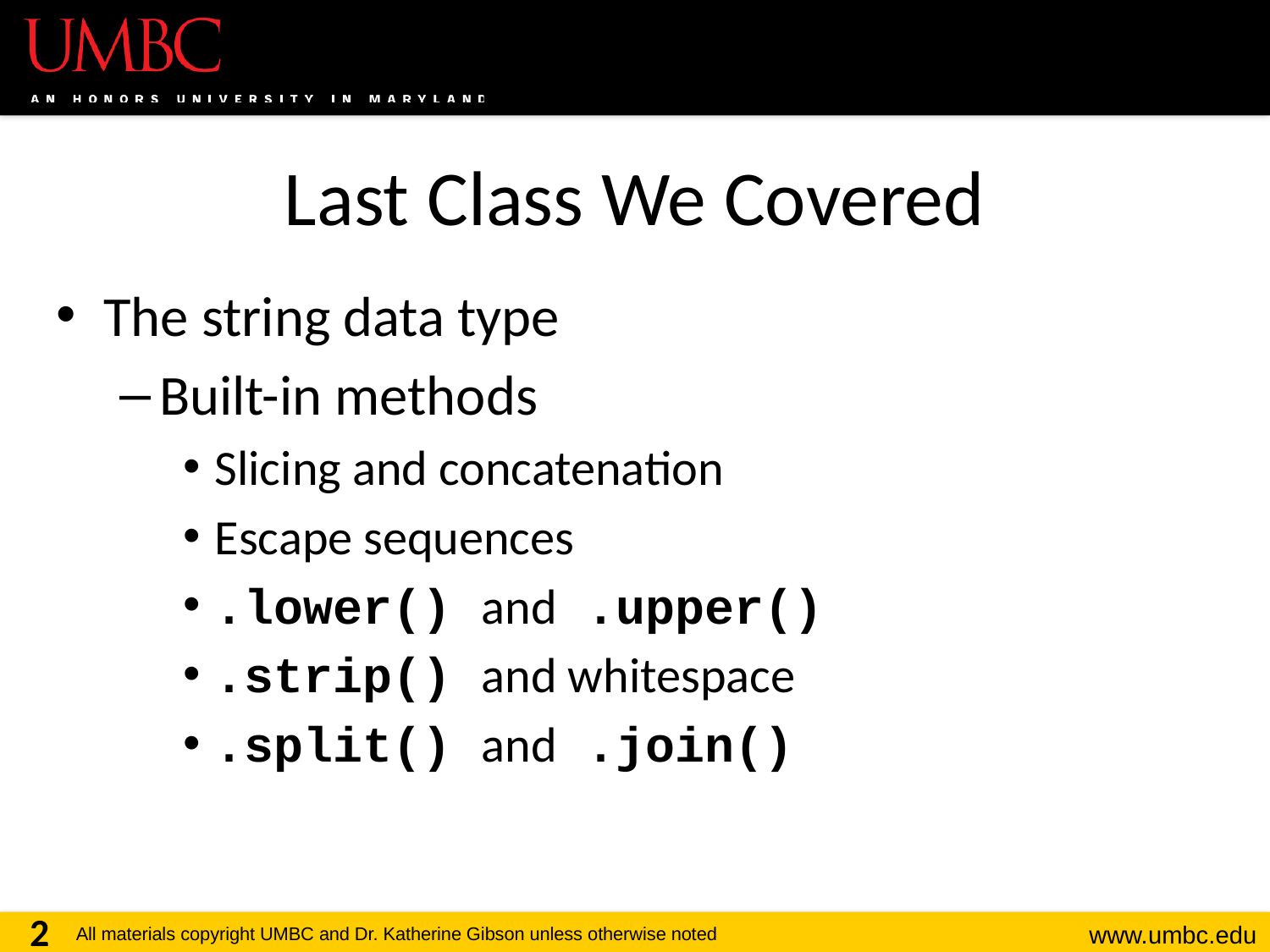

# Last Class We Covered
The string data type
Built-in methods
Slicing and concatenation
Escape sequences
.lower() and .upper()
.strip() and whitespace
.split() and .join()

2